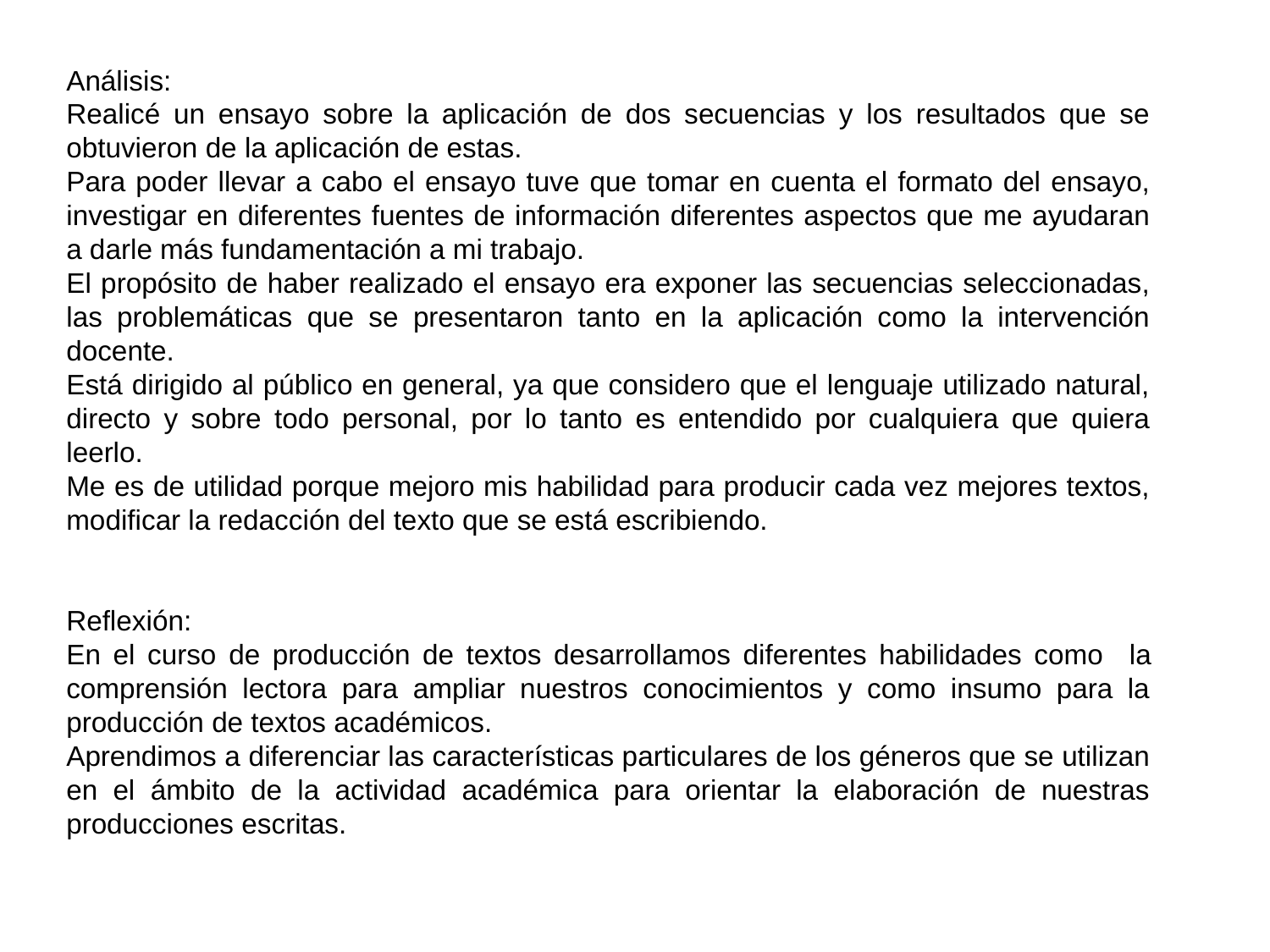

Análisis:
Realicé un ensayo sobre la aplicación de dos secuencias y los resultados que se obtuvieron de la aplicación de estas.
Para poder llevar a cabo el ensayo tuve que tomar en cuenta el formato del ensayo, investigar en diferentes fuentes de información diferentes aspectos que me ayudaran a darle más fundamentación a mi trabajo.
El propósito de haber realizado el ensayo era exponer las secuencias seleccionadas, las problemáticas que se presentaron tanto en la aplicación como la intervención docente.
Está dirigido al público en general, ya que considero que el lenguaje utilizado natural, directo y sobre todo personal, por lo tanto es entendido por cualquiera que quiera leerlo.
Me es de utilidad porque mejoro mis habilidad para producir cada vez mejores textos, modificar la redacción del texto que se está escribiendo.

Reflexión:
En el curso de producción de textos desarrollamos diferentes habilidades como  la comprensión lectora para ampliar nuestros conocimientos y como insumo para la producción de textos académicos.
Aprendimos a diferenciar las características particulares de los géneros que se utilizan en el ámbito de la actividad académica para orientar la elaboración de nuestras producciones escritas.